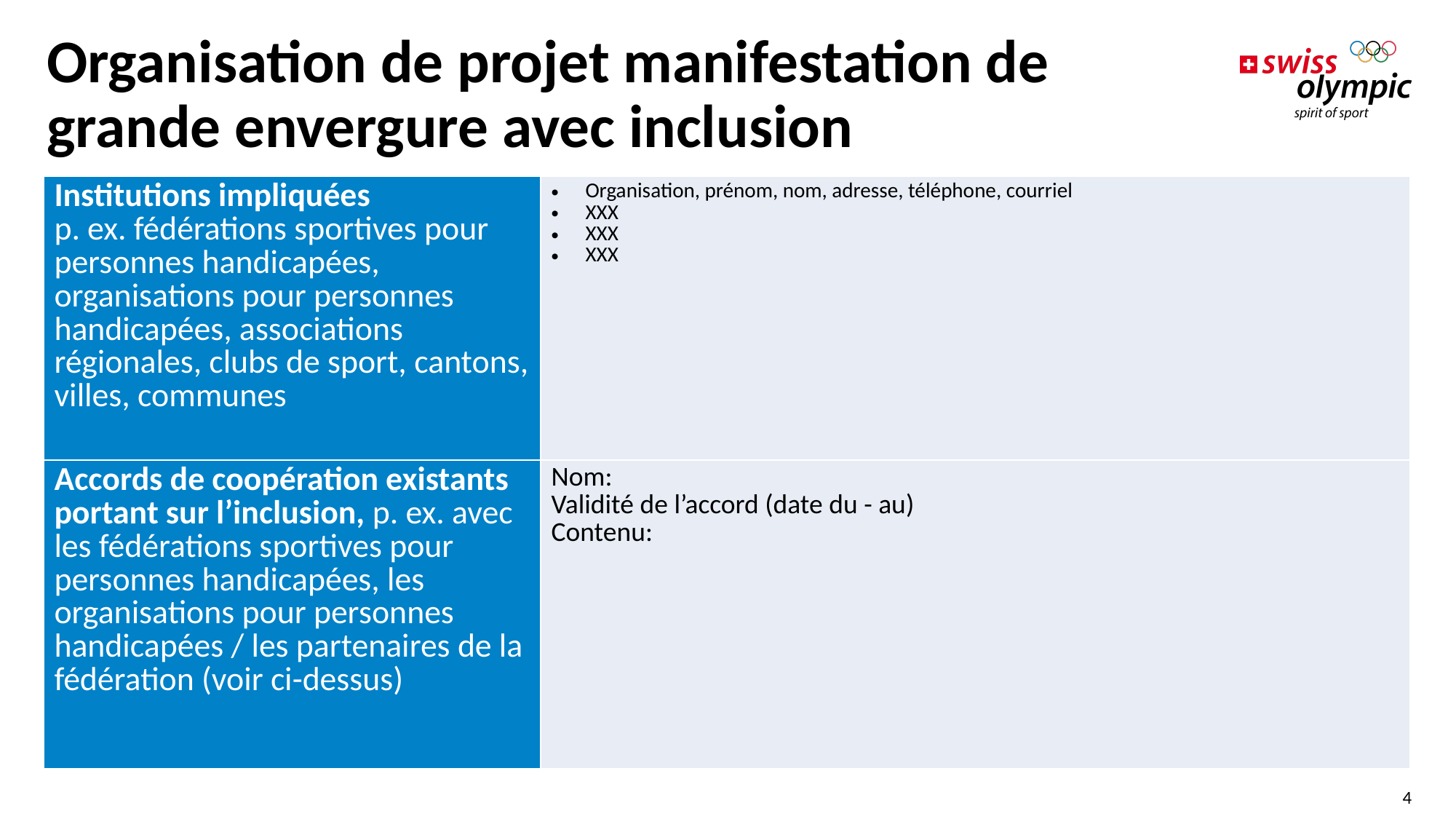

# Organisation de projet manifestation de grande envergure avec inclusion
| Institutions impliquées p. ex. fédérations sportives pour personnes handicapées, organisations pour personnes handicapées, associations régionales, clubs de sport, cantons, villes, communes | Organisation, prénom, nom, adresse, téléphone, courriel XXX XXX XXX |
| --- | --- |
| Accords de coopération existants portant sur l’inclusion, p. ex. avec les fédérations sportives pour personnes handicapées, les organisations pour personnes handicapées / les partenaires de la fédération (voir ci-dessus) | Nom: Validité de l’accord (date du - au) Contenu: |
4